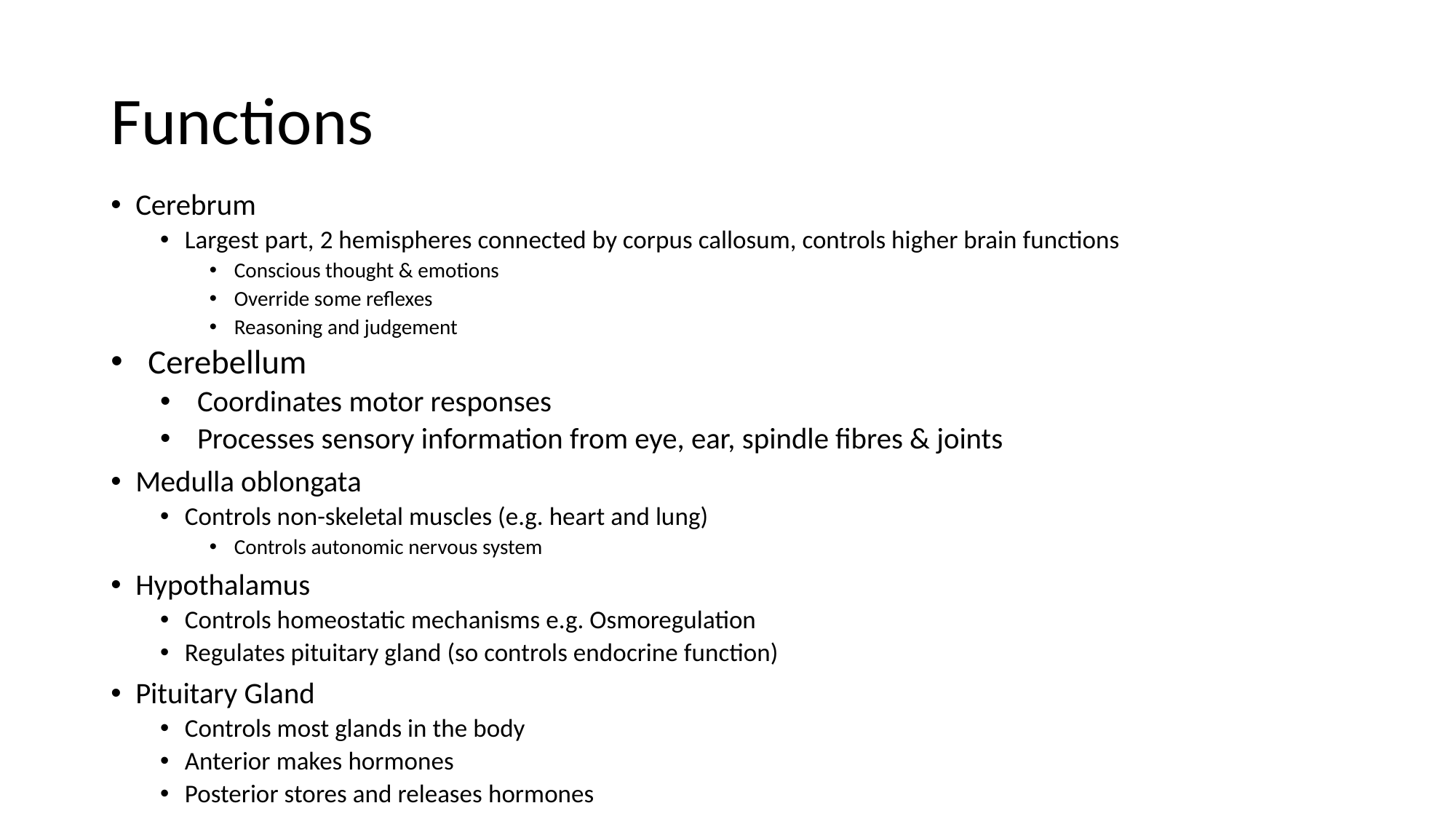

# Functions
Cerebrum
Largest part, 2 hemispheres connected by corpus callosum, controls higher brain functions
Conscious thought & emotions
Override some reflexes
Reasoning and judgement
Cerebellum
Coordinates motor responses
Processes sensory information from eye, ear, spindle fibres & joints
Medulla oblongata
Controls non-skeletal muscles (e.g. heart and lung)
Controls autonomic nervous system
Hypothalamus
Controls homeostatic mechanisms e.g. Osmoregulation
Regulates pituitary gland (so controls endocrine function)
Pituitary Gland
Controls most glands in the body
Anterior makes hormones
Posterior stores and releases hormones